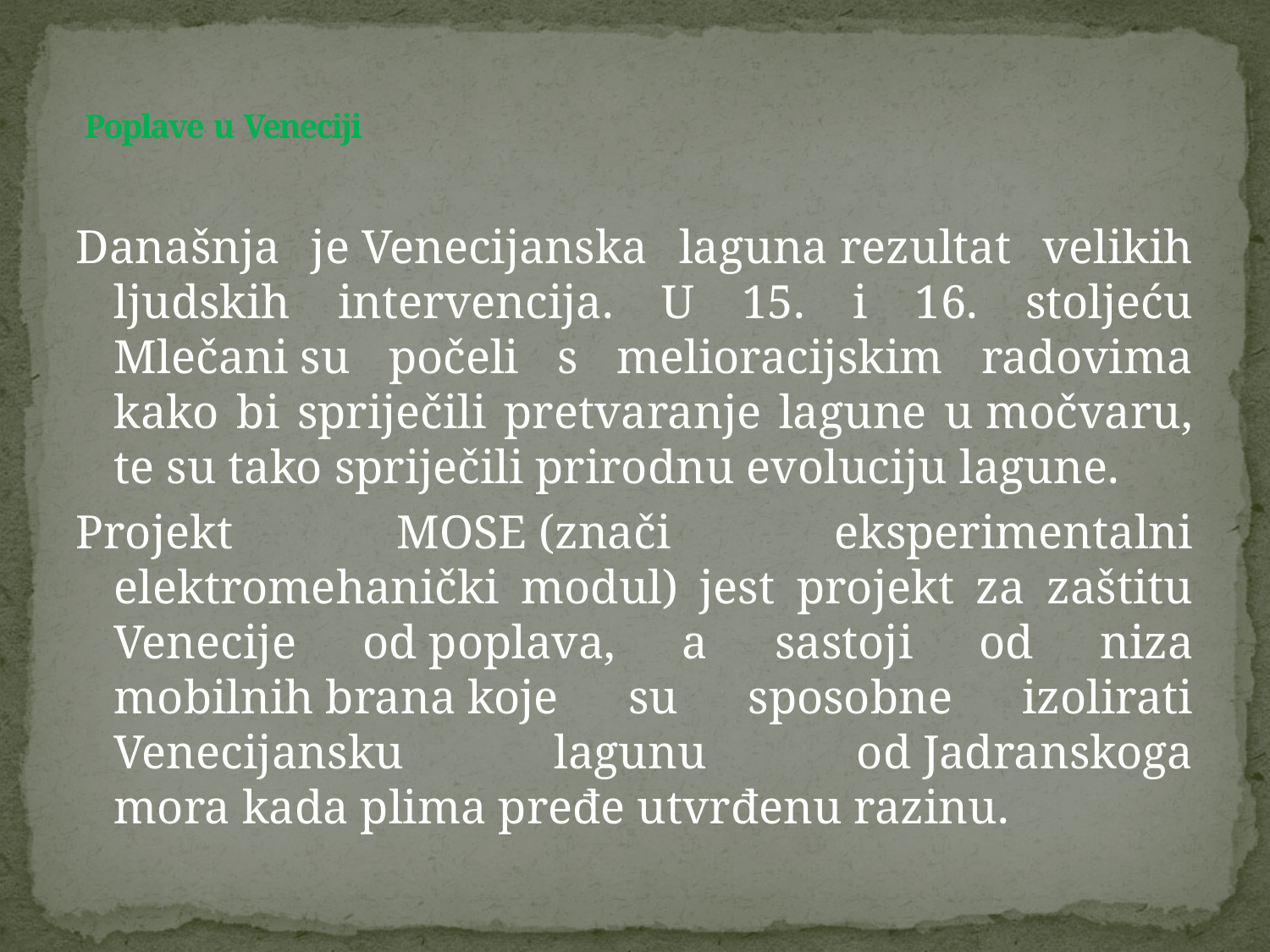

# Poplave u Veneciji
Današnja je Venecijanska laguna rezultat velikih ljudskih intervencija. U 15. i 16. stoljeću Mlečani su počeli s melioracijskim radovima kako bi spriječili pretvaranje lagune u močvaru, te su tako spriječili prirodnu evoluciju lagune.
Projekt MOSE (znači eksperimentalni elektromehanički modul) jest projekt za zaštitu Venecije od poplava, a sastoji od niza mobilnih brana koje su sposobne izolirati Venecijansku lagunu od Jadranskoga mora kada plima pređe utvrđenu razinu.